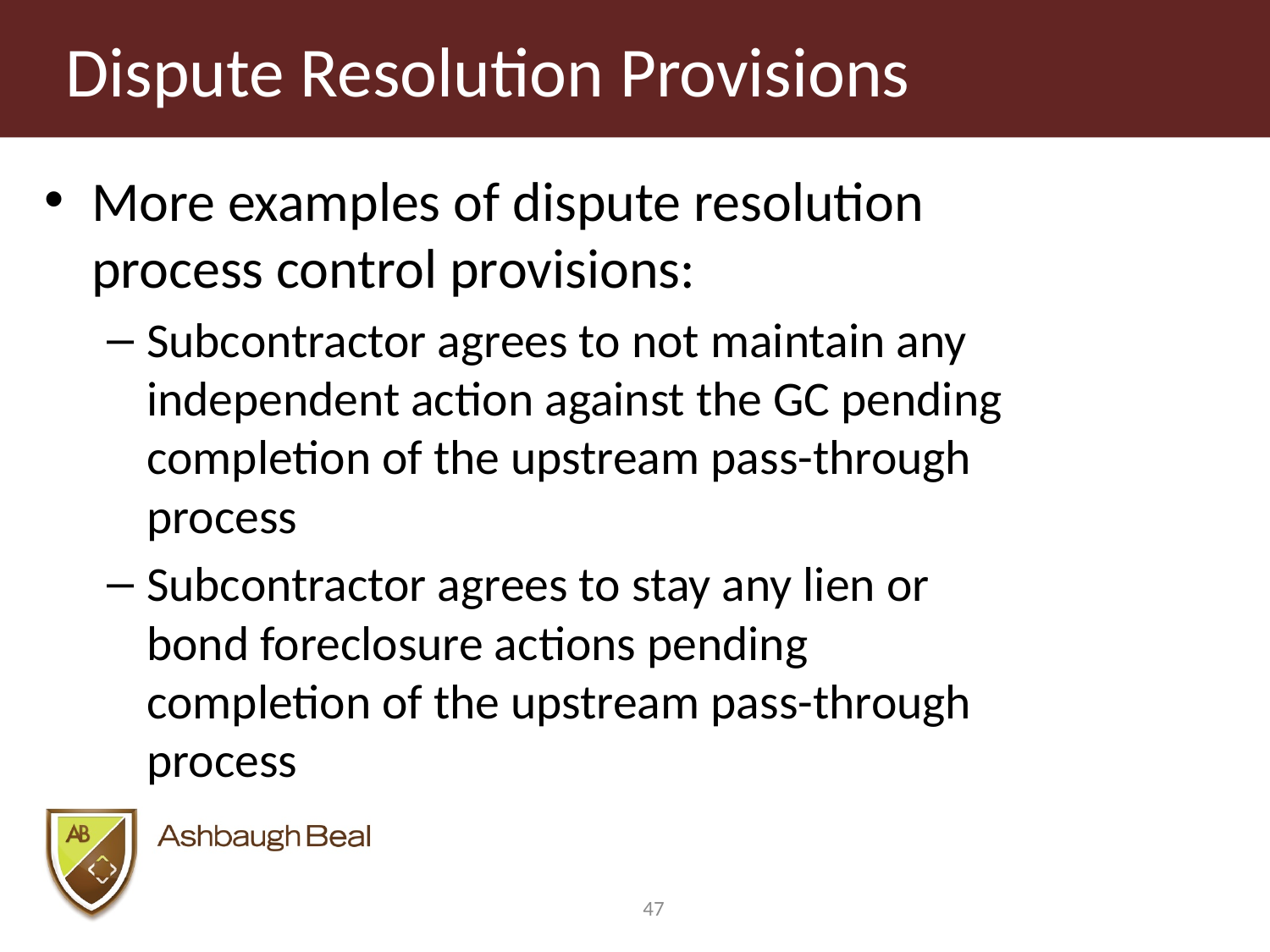

# Dispute Resolution Provisions
More examples of dispute resolution process control provisions:
Subcontractor agrees to not maintain any independent action against the GC pending completion of the upstream pass-through process
Subcontractor agrees to stay any lien or bond foreclosure actions pending completion of the upstream pass-through process
47